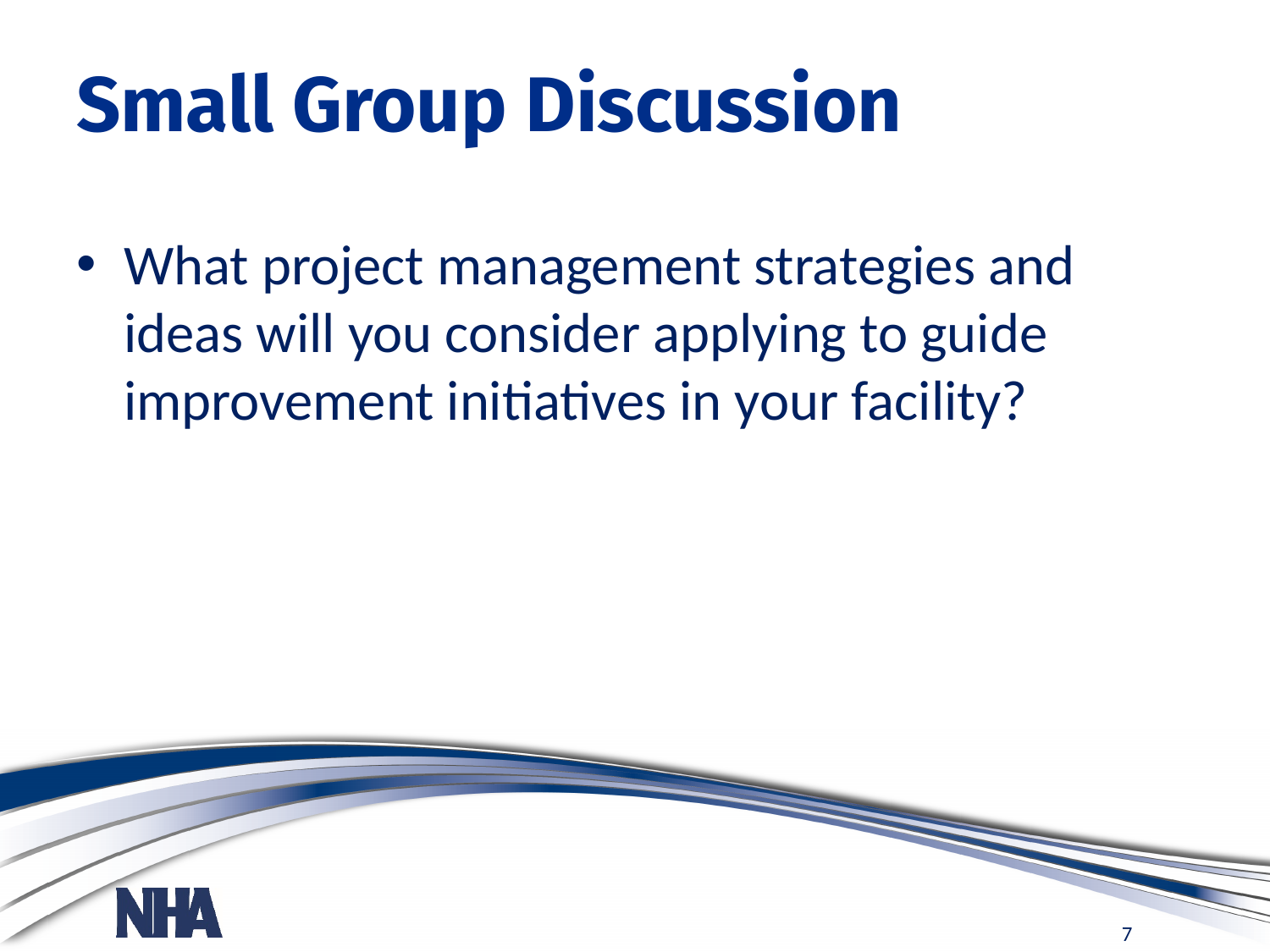

# Small Group Discussion
What project management strategies and ideas will you consider applying to guide improvement initiatives in your facility?